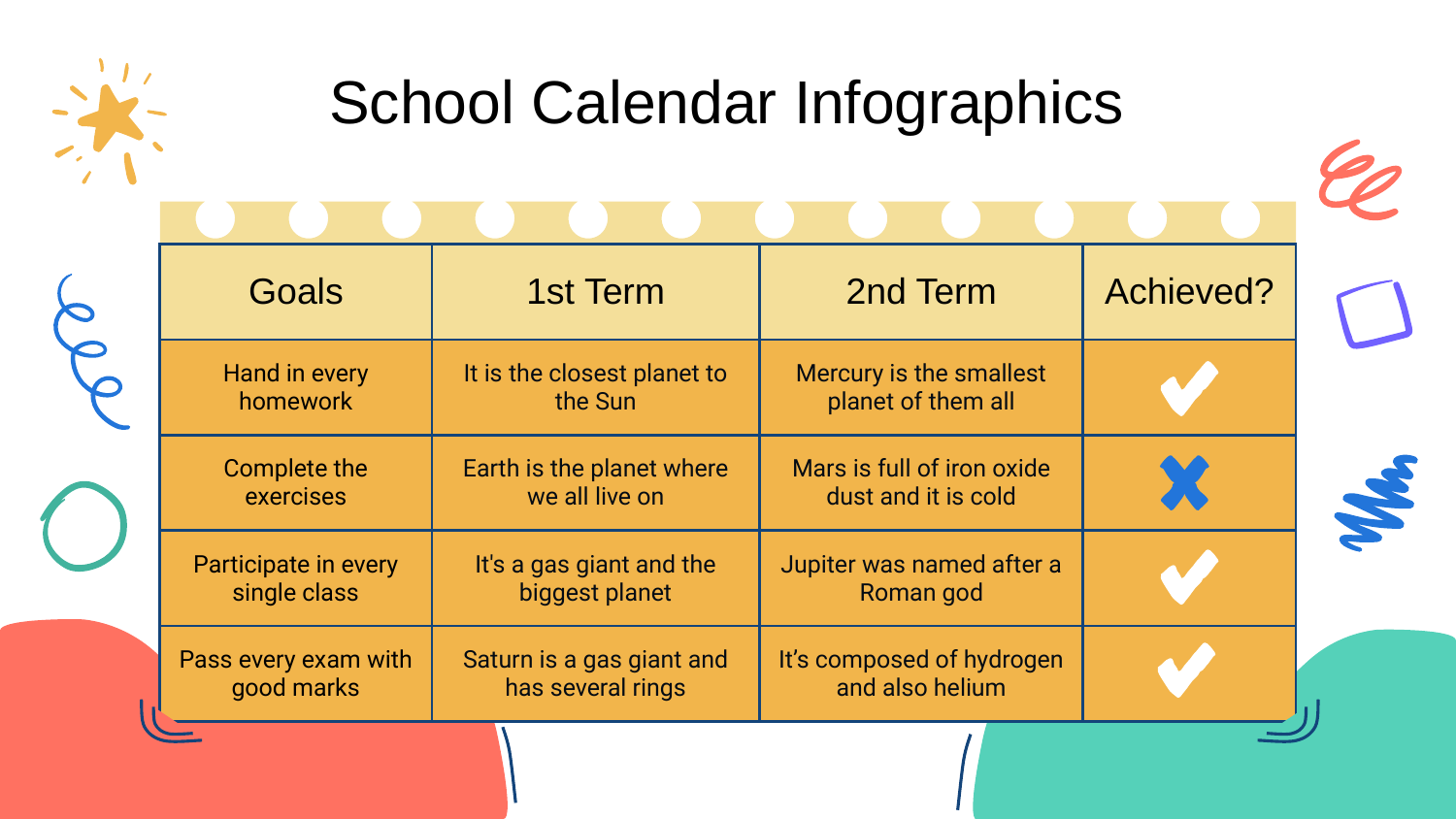

# School Calendar Infographics

| Goals | 1st Term | 2nd Term | Achieved? |
| --- | --- | --- | --- |
| Hand in every homework | It is the closest planet to the Sun | Mercury is the smallest planet of them all |  |
| Complete the exercises | Earth is the planet where we all live on | Mars is full of iron oxide dust and it is cold |  |
| Participate in every single class | It's a gas giant and the biggest planet | Jupiter was named after a Roman god |  |
| Pass every exam with good marks | Saturn is a gas giant and has several rings | It’s composed of hydrogen and also helium |  |